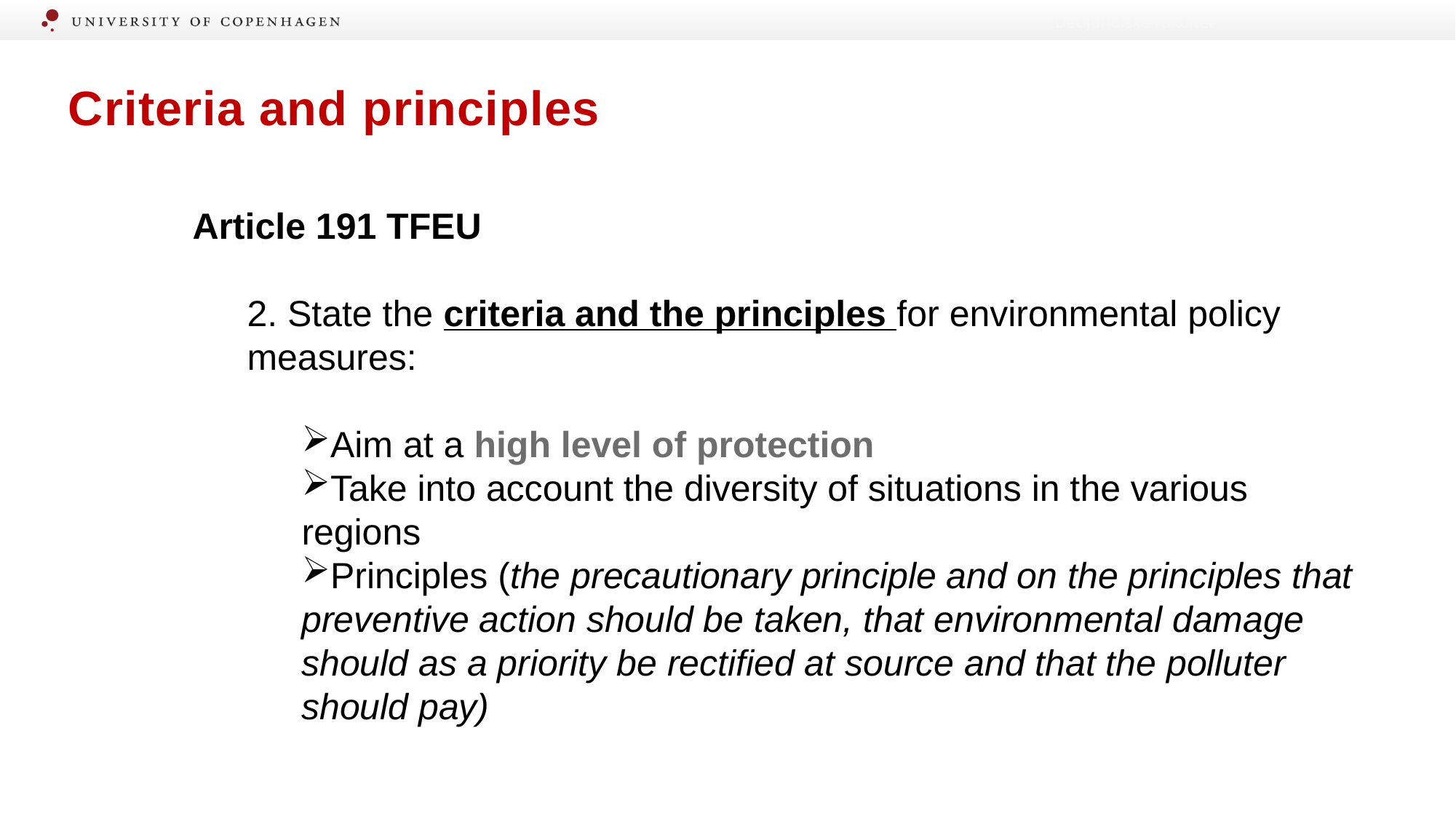

Det Juridiske Fakultet
# Criteria and principles

Article 191 TFEU

2. State the criteria and the principles for environmental policy measures:

Aim at a high level of protection
Take into account the diversity of situations in the various regions
Principles (the precautionary principle and on the principles that preventive action should be taken, that environmental damage should as a priority be rectified at source and that the polluter should pay)